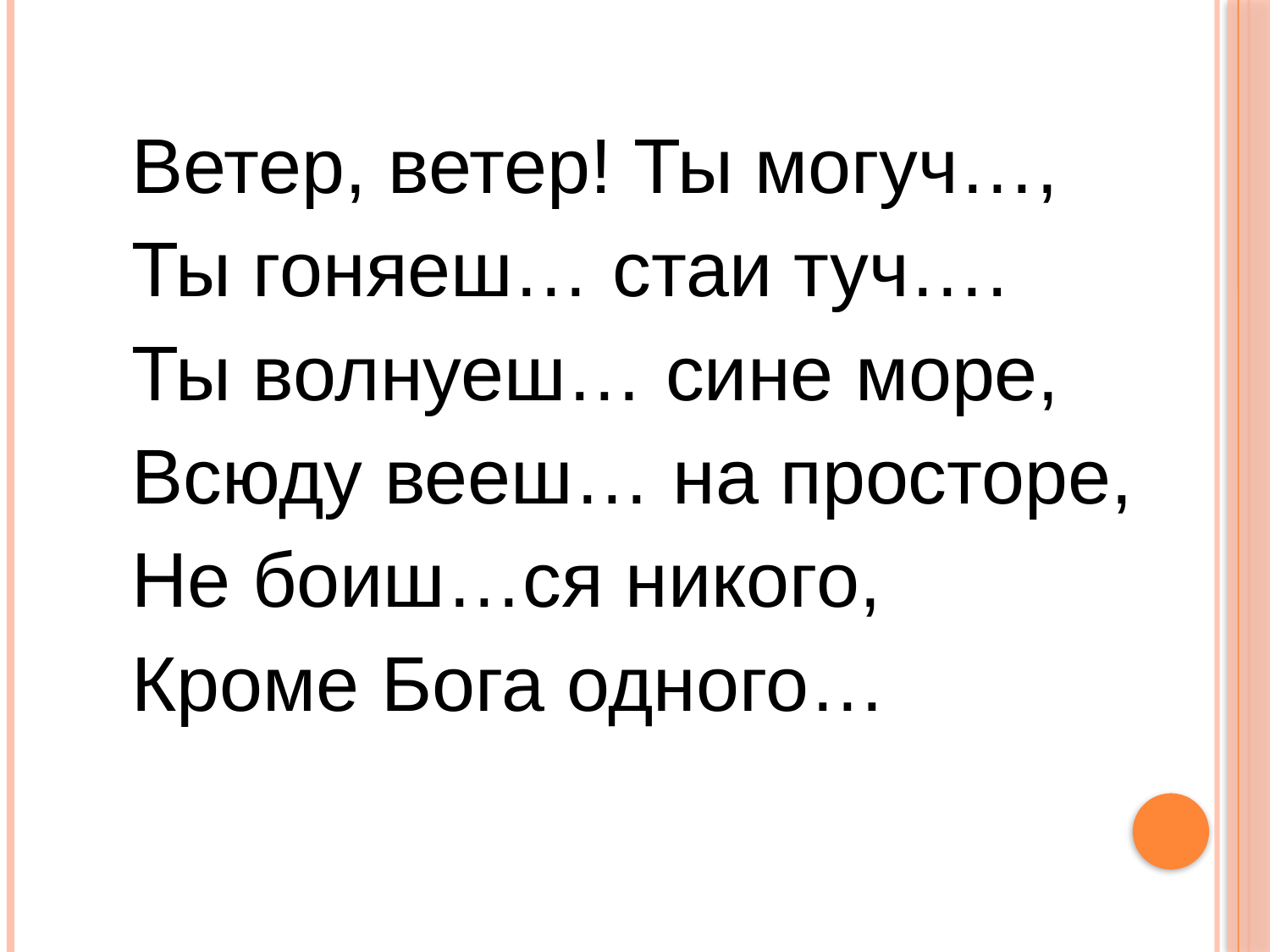

Ветер, ветер! Ты могуч…,
Ты гоняеш… стаи туч….
Ты волнуеш… сине море,
Всюду вееш… на просторе,
Не боиш…ся никого,
Кроме Бога одного…